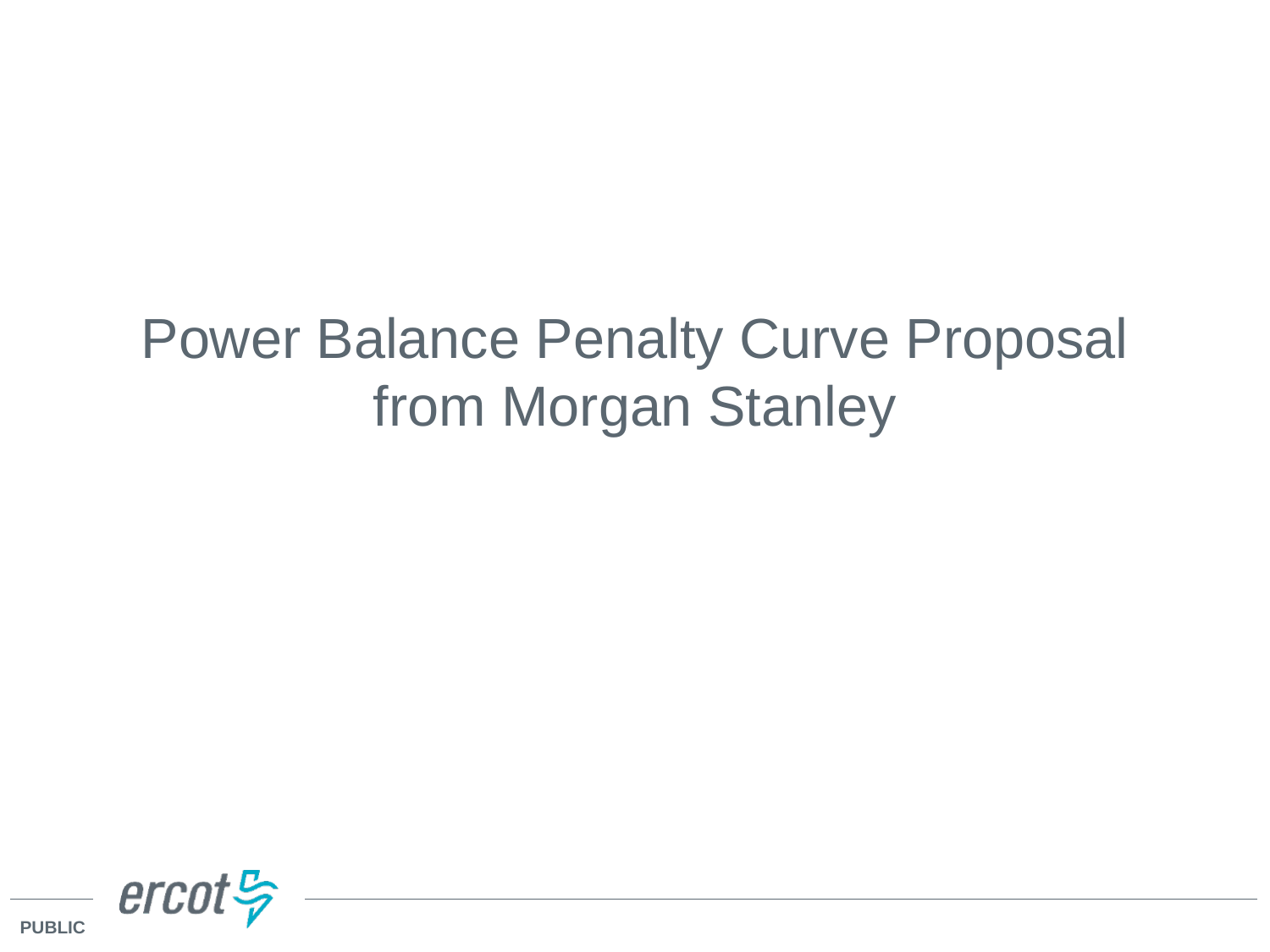

# Power Balance Penalty Curve Proposal from Morgan Stanley